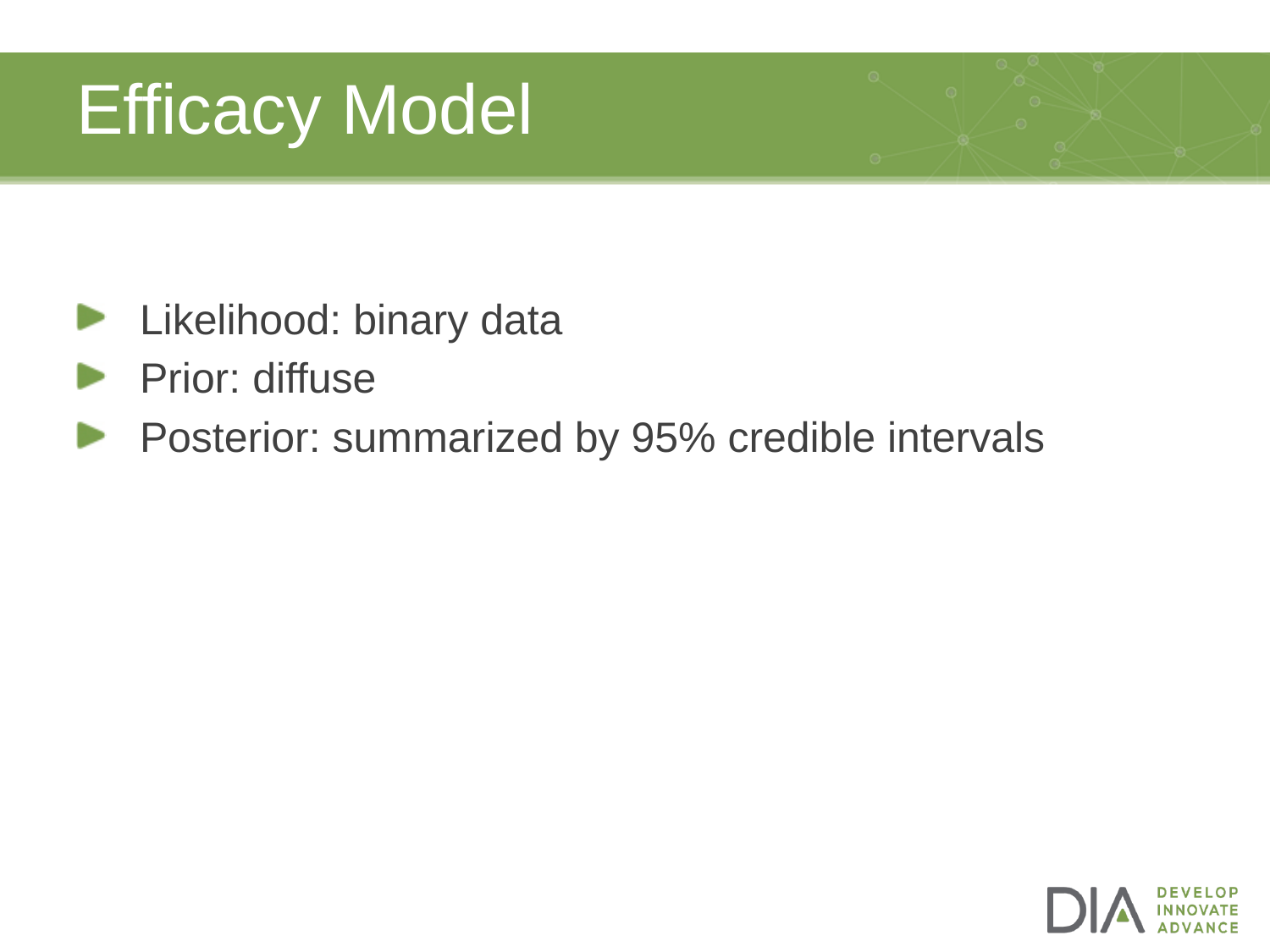

# Efficacy Model
Likelihood: binary data
Prior: diffuse
Posterior: summarized by 95% credible intervals